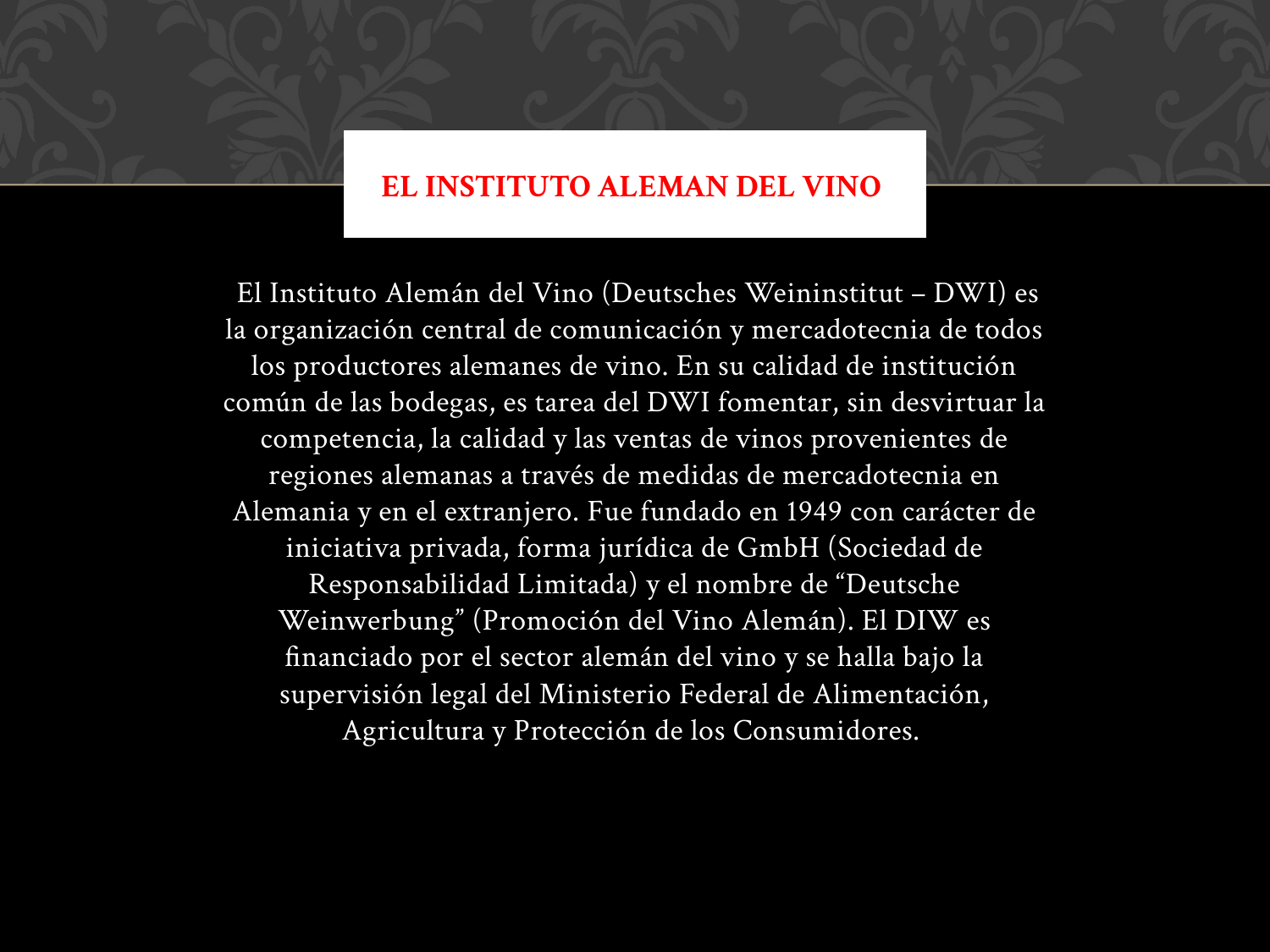

# El instituto aleman del vino
 El Instituto Alemán del Vino (Deutsches Weininstitut – DWI) es la organización central de comunicación y mercadotecnia de todos los productores alemanes de vino. En su calidad de institución común de las bodegas, es tarea del DWI fomentar, sin desvirtuar la competencia, la calidad y las ventas de vinos provenientes de regiones alemanas a través de medidas de mercadotecnia en Alemania y en el extranjero. Fue fundado en 1949 con carácter de iniciativa privada, forma jurídica de GmbH (Sociedad de Responsabilidad Limitada) y el nombre de “Deutsche Weinwerbung” (Promoción del Vino Alemán). El DIW es financiado por el sector alemán del vino y se halla bajo la supervisión legal del Ministerio Federal de Alimentación, Agricultura y Protección de los Consumidores.